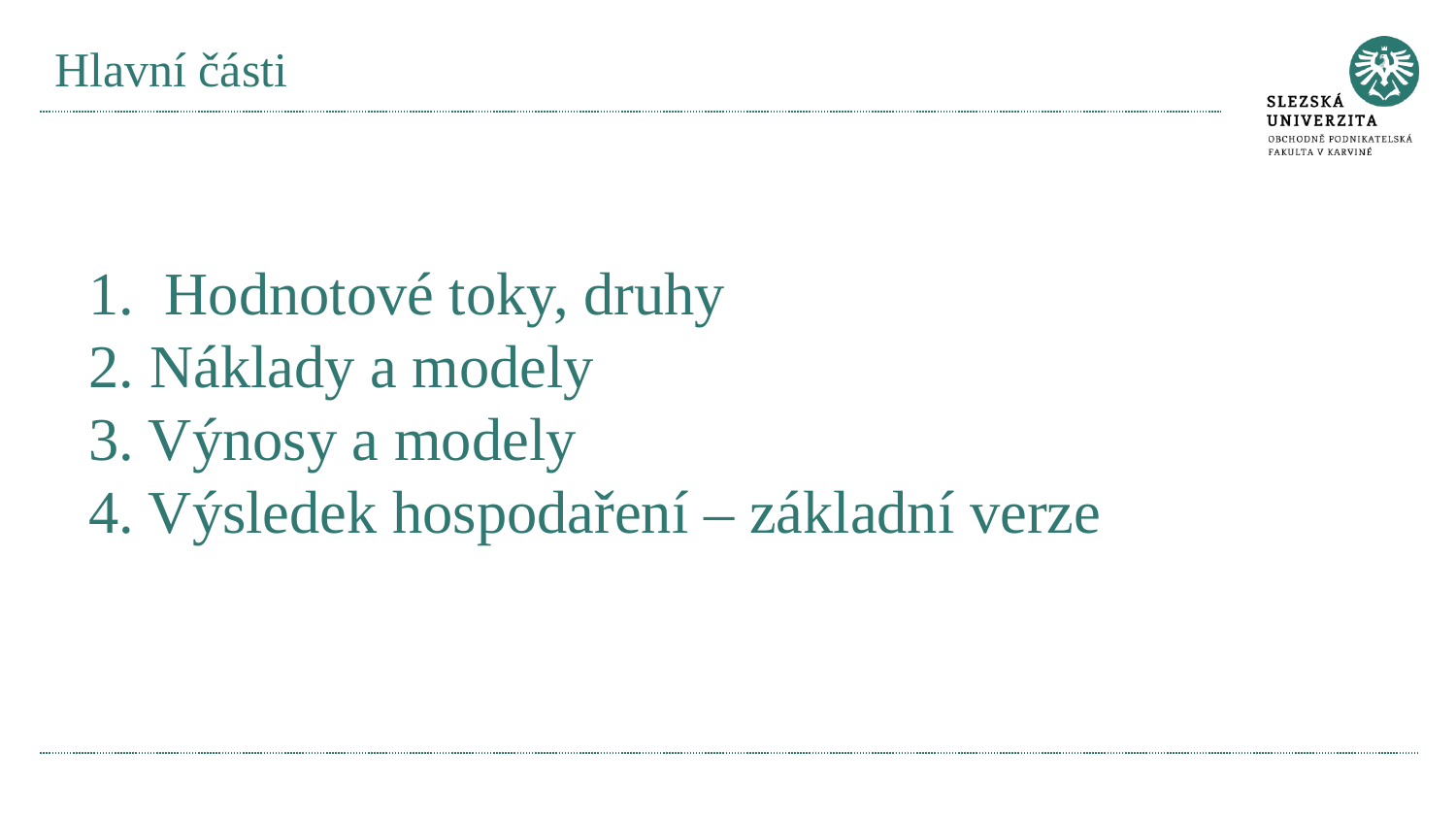

# Hlavní části
1.  Hodnotové toky, druhy
2. Náklady a modely
3. Výnosy a modely
4. Výsledek hospodaření – základní verze